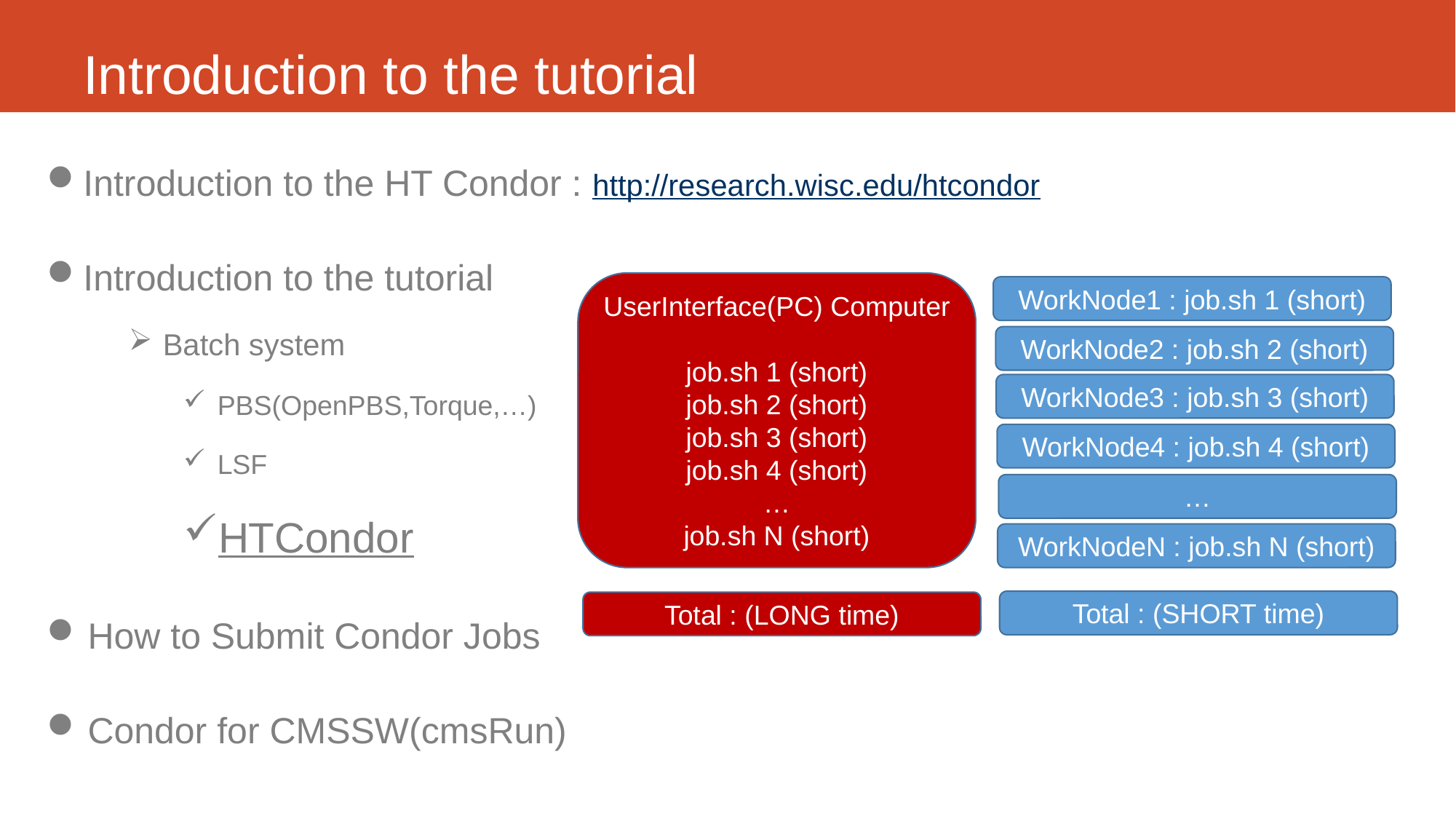

# Introduction to the tutorial
Introduction to the HT Condor : http://research.wisc.edu/htcondor
Introduction to the tutorial
Batch system
PBS(OpenPBS,Torque,…)
LSF
HTCondor
How to Submit Condor Jobs
Condor for CMSSW(cmsRun)
UserInterface(PC) Computer

job.sh 1 (short)
job.sh 2 (short)
job.sh 3 (short)
job.sh 4 (short)
…
job.sh N (short)
WorkNode1 : job.sh 1 (short)
WorkNode2 : job.sh 2 (short)
WorkNode3 : job.sh 3 (short)
WorkNode4 : job.sh 4 (short)
…
WorkNodeN : job.sh N (short)
Total : (SHORT time)
Total : (LONG time)